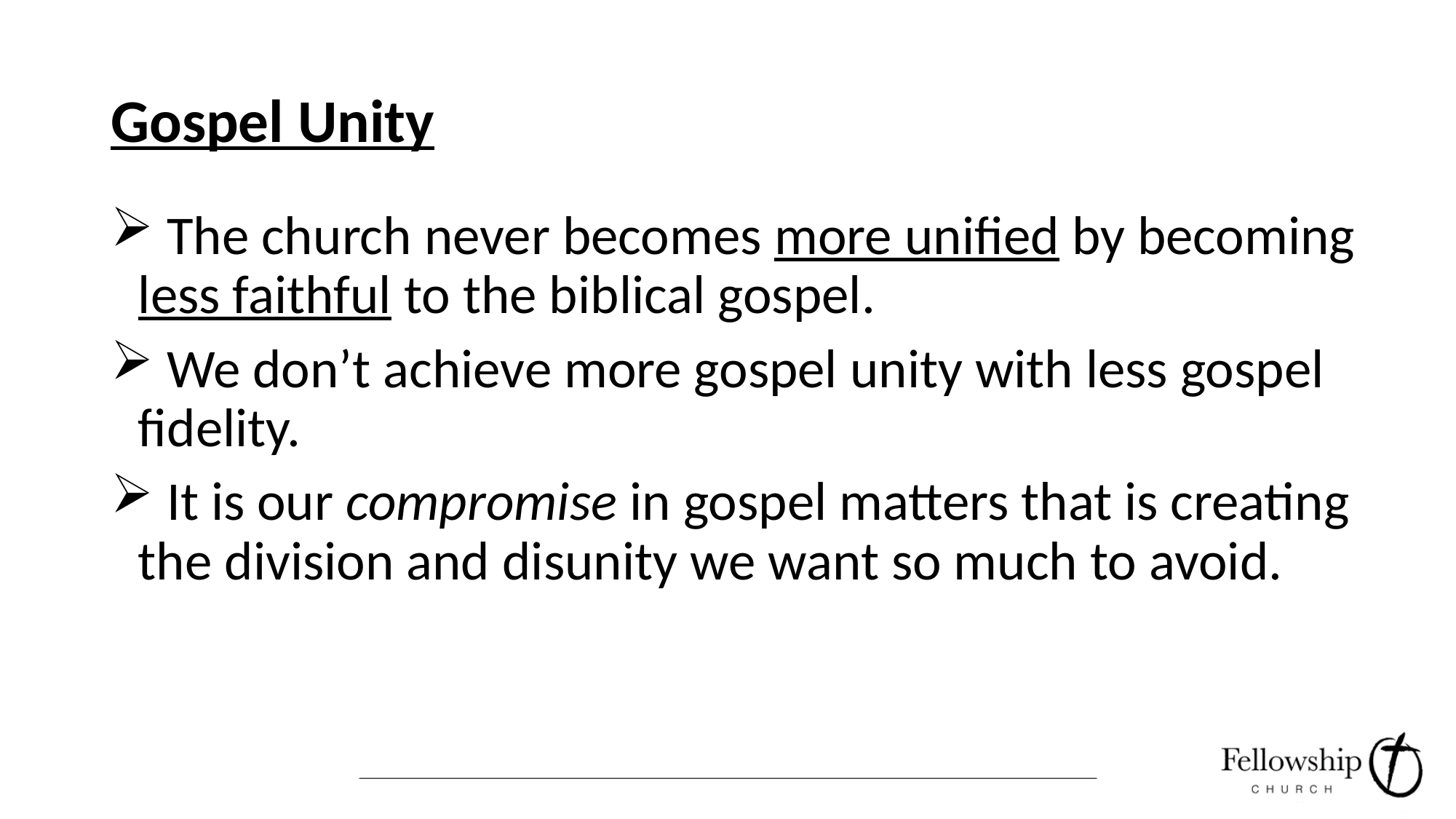

# Gospel Unity
 The church never becomes more unified by becoming less faithful to the biblical gospel.
 We don’t achieve more gospel unity with less gospel fidelity.
 It is our compromise in gospel matters that is creating the division and disunity we want so much to avoid.